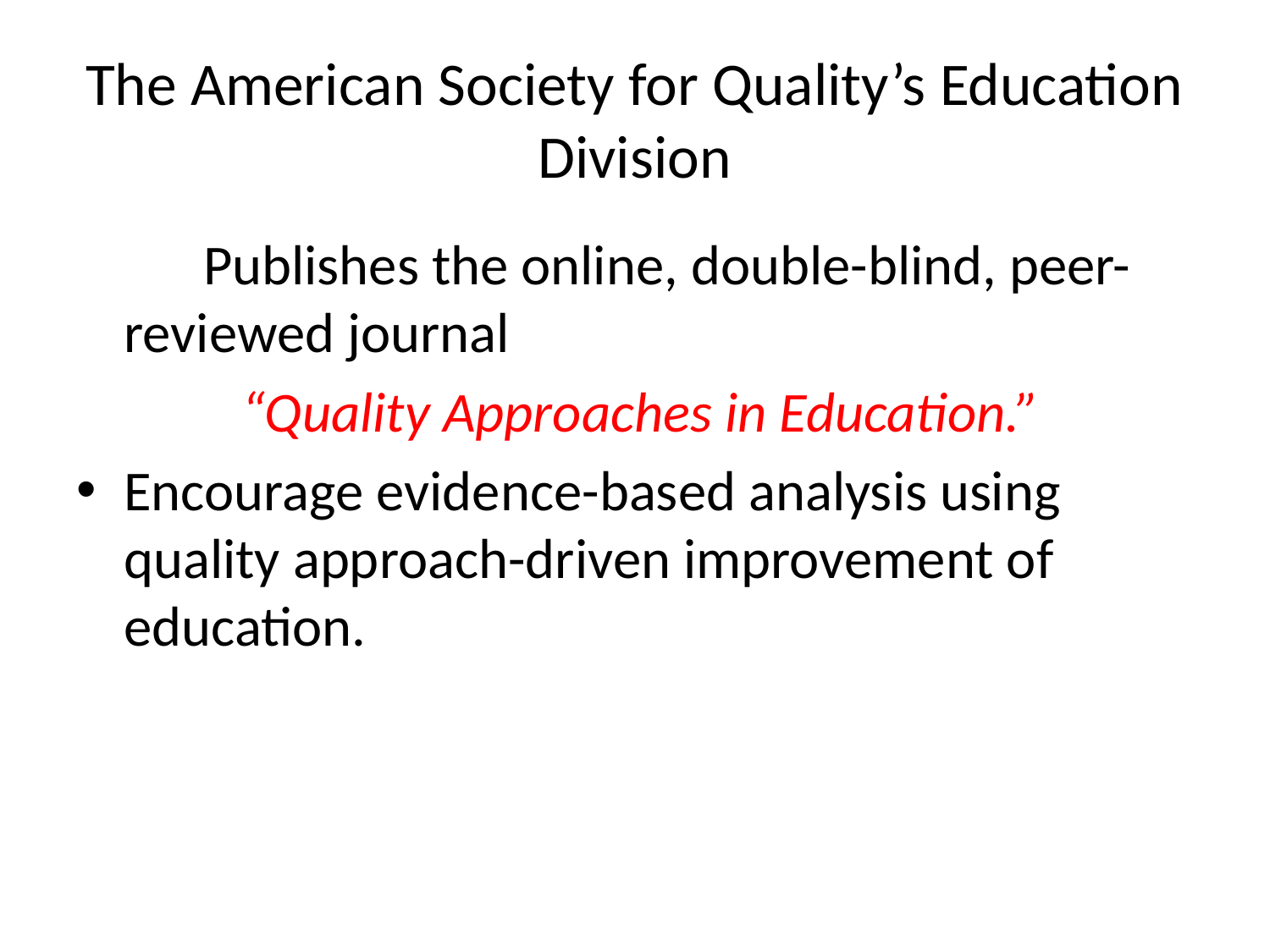

# The American Society for Quality’s Education Division
          Publishes the online, double-blind, peer-reviewed journal
             “Quality Approaches in Education.”
Encourage evidence-based analysis using quality approach-driven improvement of education.